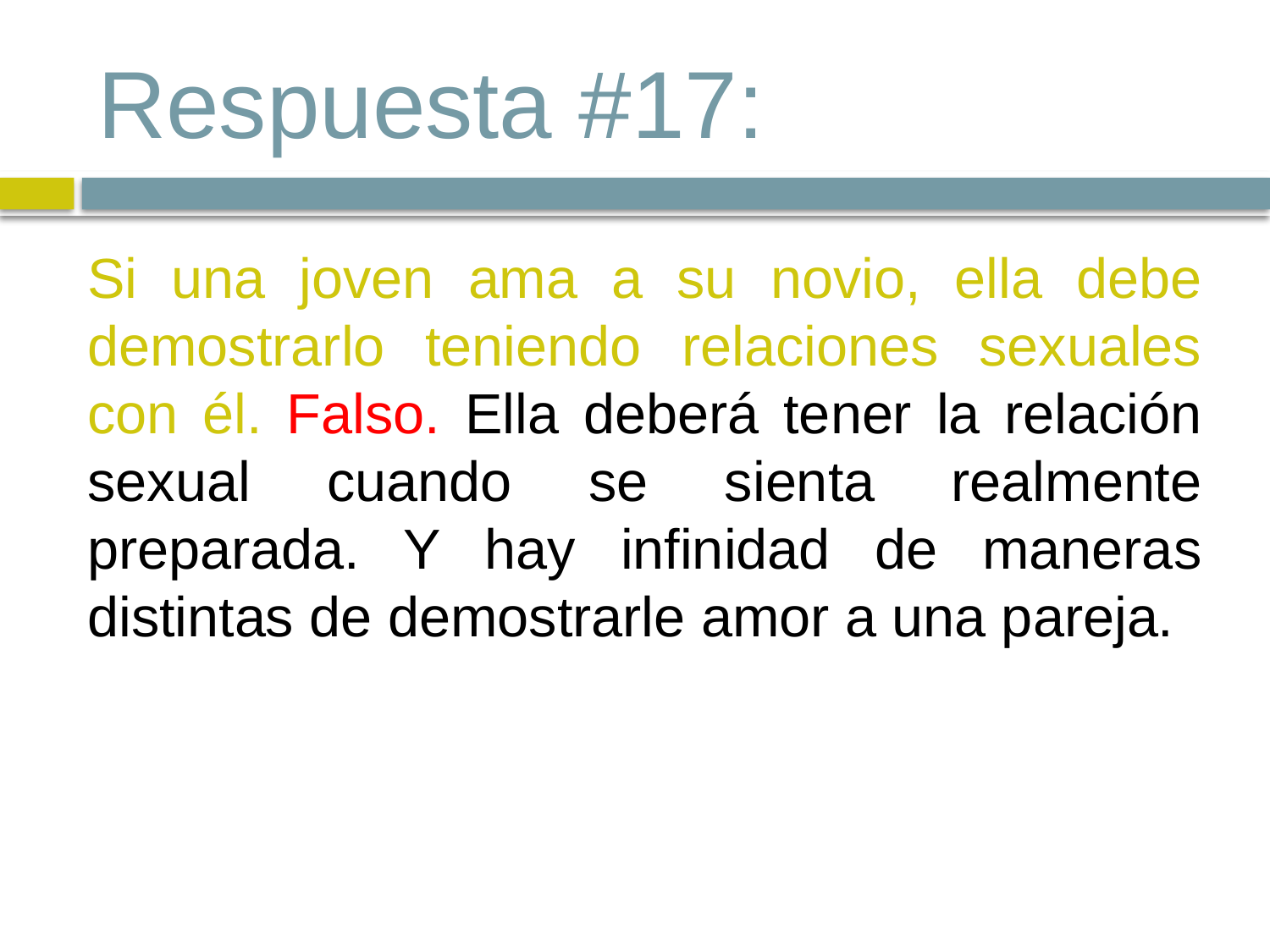

# Respuesta #17:
Si una joven ama a su novio, ella debe demostrarlo teniendo relaciones sexuales con él. Falso. Ella deberá tener la relación sexual cuando se sienta realmente preparada. Y hay infinidad de maneras distintas de demostrarle amor a una pareja.